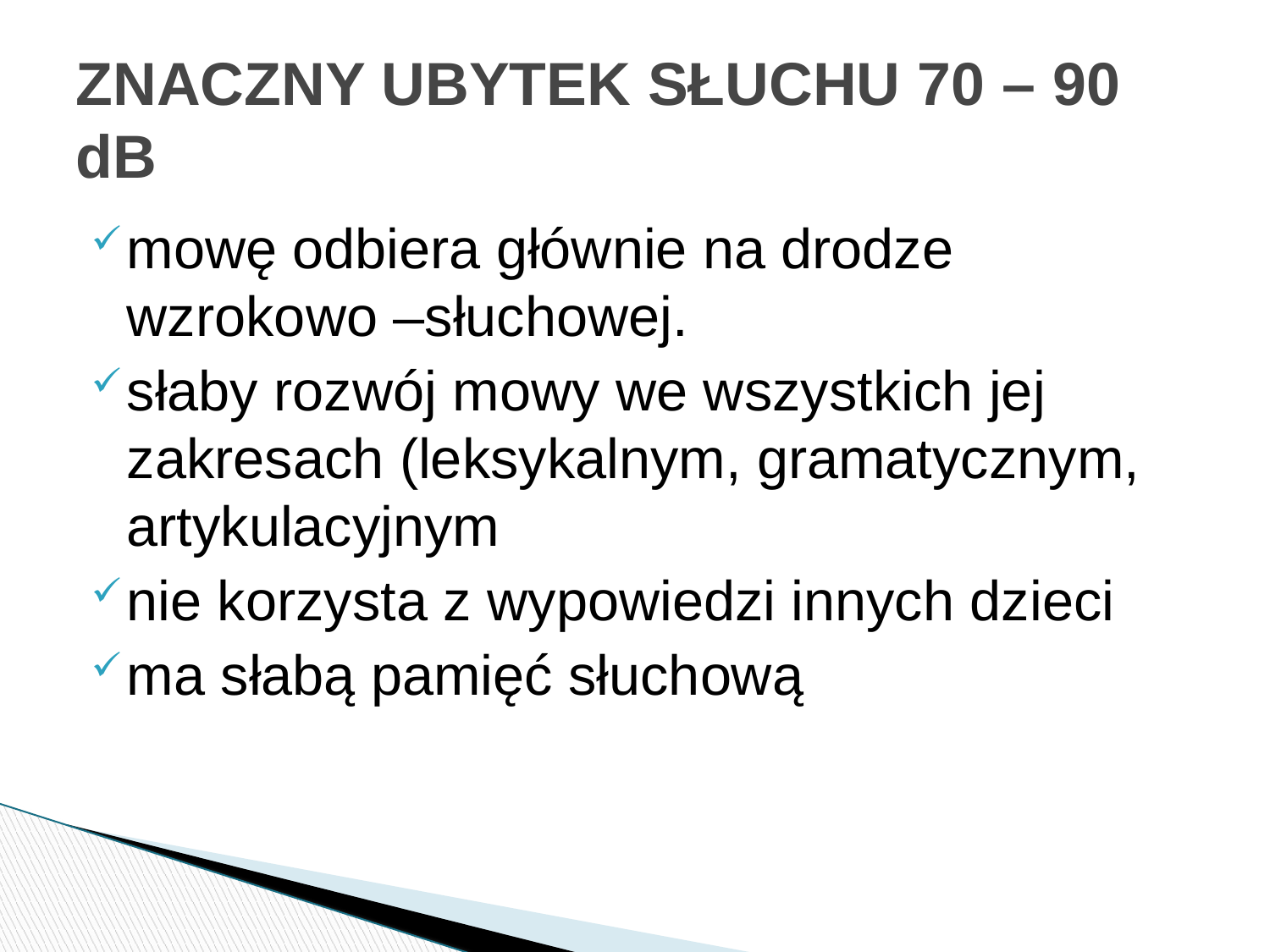

# ZNACZNY UBYTEK SŁUCHU 70 – 90 dB
mowę odbiera głównie na drodze wzrokowo –słuchowej.
słaby rozwój mowy we wszystkich jej zakresach (leksykalnym, gramatycznym, artykulacyjnym
nie korzysta z wypowiedzi innych dzieci
ma słabą pamięć słuchową